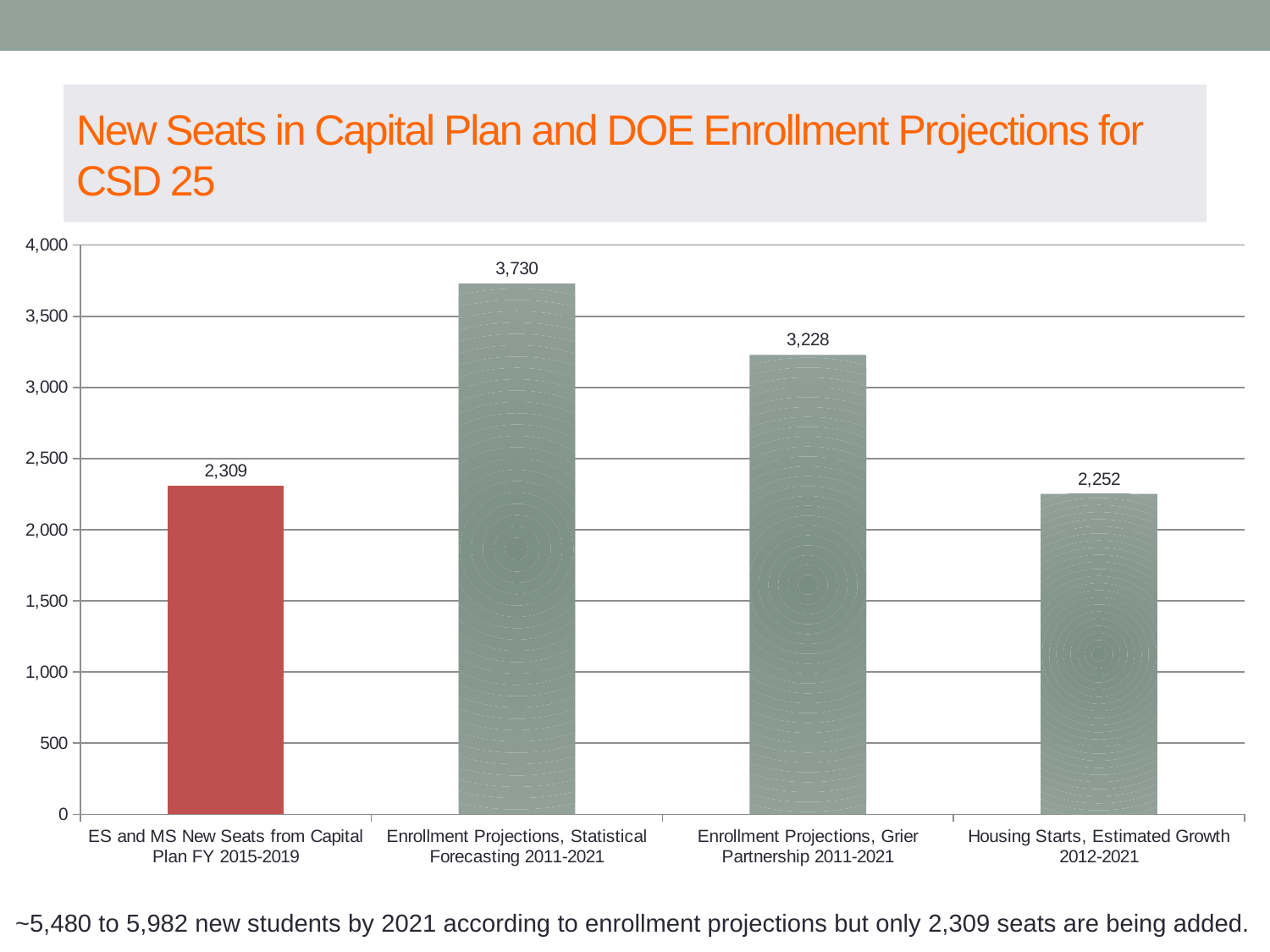

# New Seats in Capital Plan and DOE Enrollment Projections for CSD 25

### Chart

| Category |  |
|---|---|
| ES and MS New Seats from Capital Plan FY 2015-2019 | 2309.0 |
| Enrollment Projections, Statistical Forecasting 2011-2021 | 3730.0 |
| Enrollment Projections, Grier Partnership 2011-2021 | 3228.0 |
| Housing Starts, Estimated Growth 2012-2021 | 2252.0 |
~5,480 to 5,982 new students by 2021 according to enrollment projections but only 2,309 seats are being added.